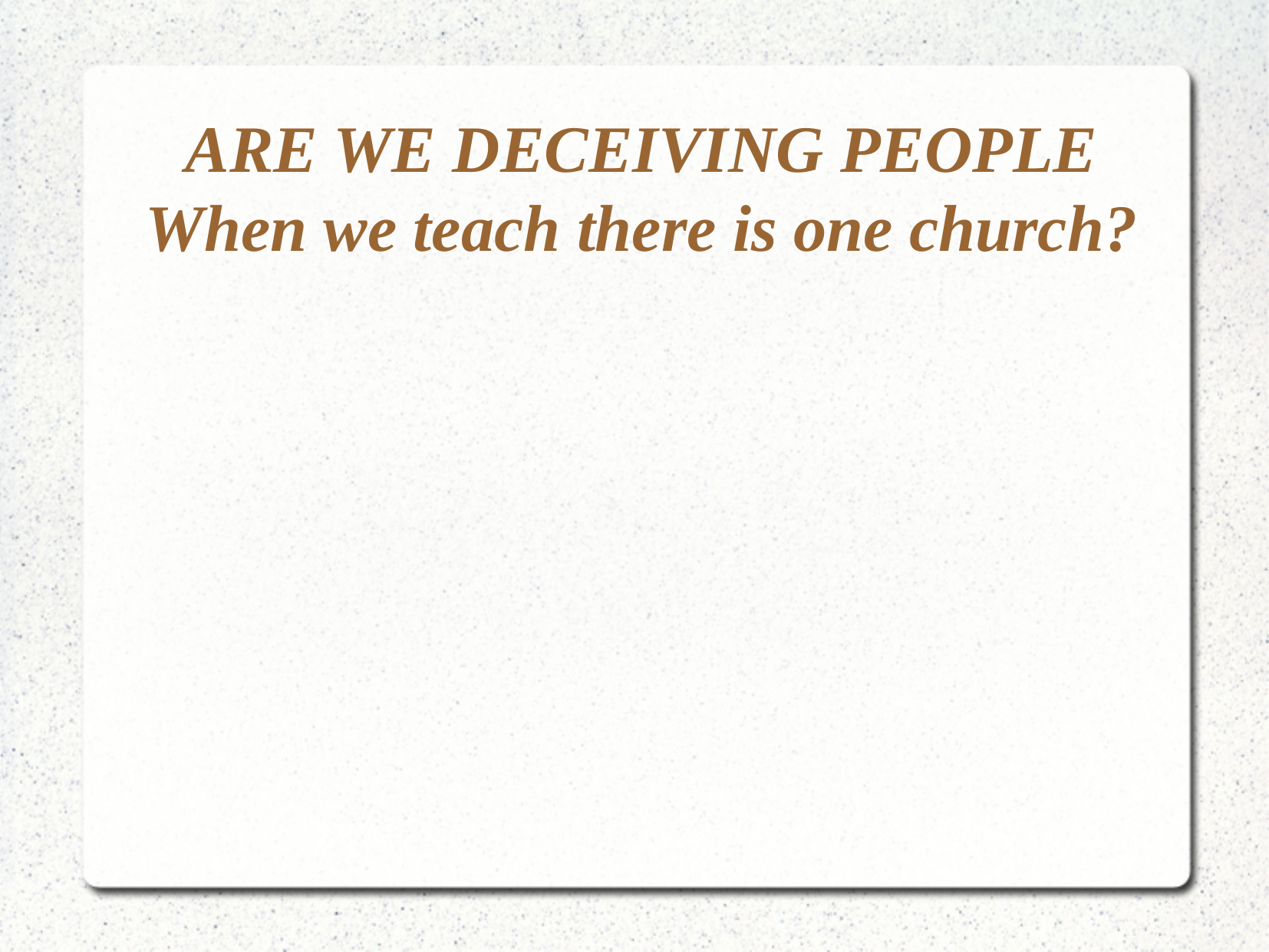

ARE WE DECEIVING PEOPLE
When we teach there is one church?